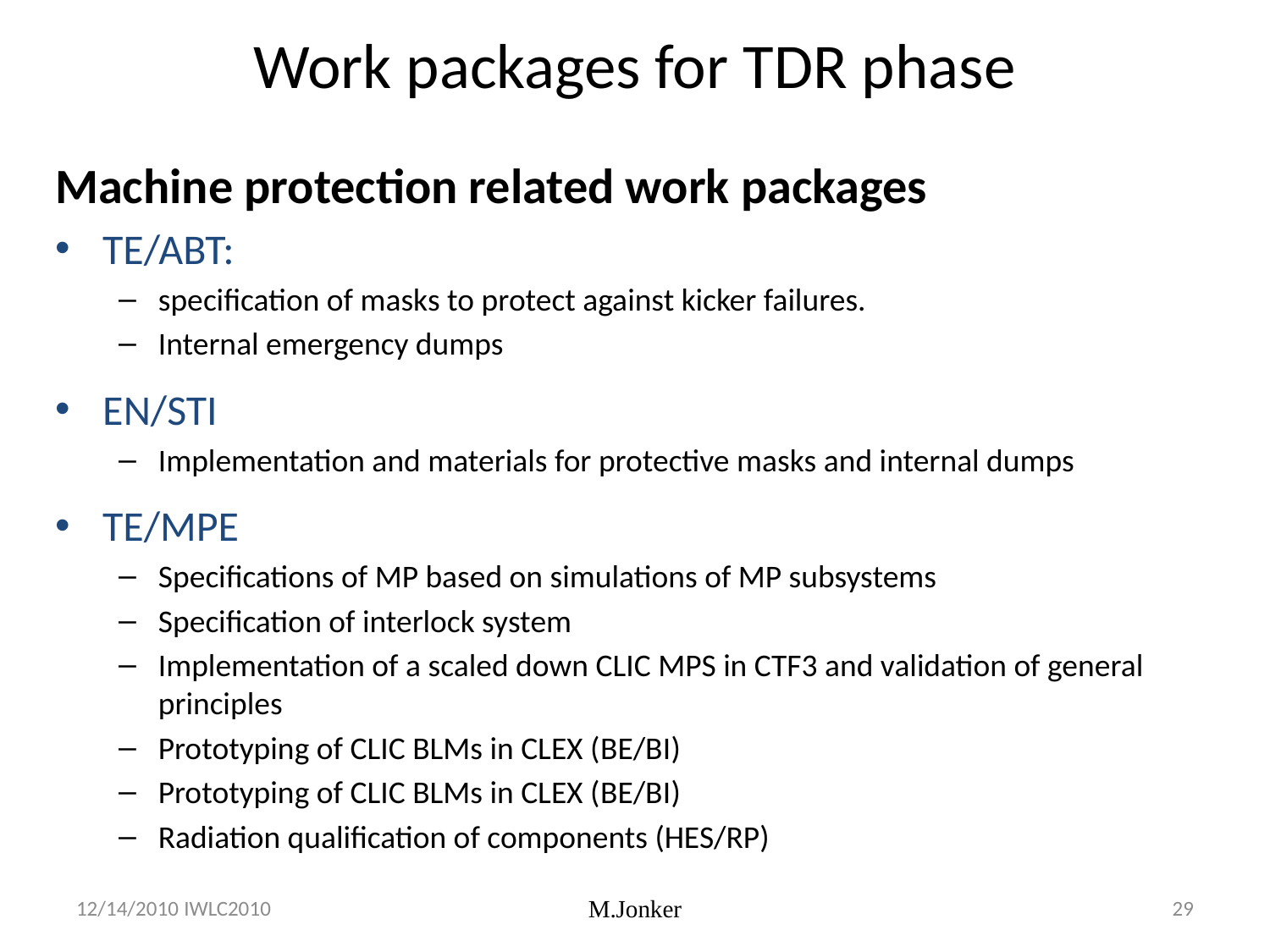

# Work packages for TDR phase
Machine protection related work packages
TE/ABT:
specification of masks to protect against kicker failures.
Internal emergency dumps
EN/STI
Implementation and materials for protective masks and internal dumps
TE/MPE
Specifications of MP based on simulations of MP subsystems
Specification of interlock system
Implementation of a scaled down CLIC MPS in CTF3 and validation of general principles
Prototyping of CLIC BLMs in CLEX (BE/BI)
Prototyping of CLIC BLMs in CLEX (BE/BI)
Radiation qualification of components (HES/RP)

12/14/2010 IWLC2010
29
M.Jonker